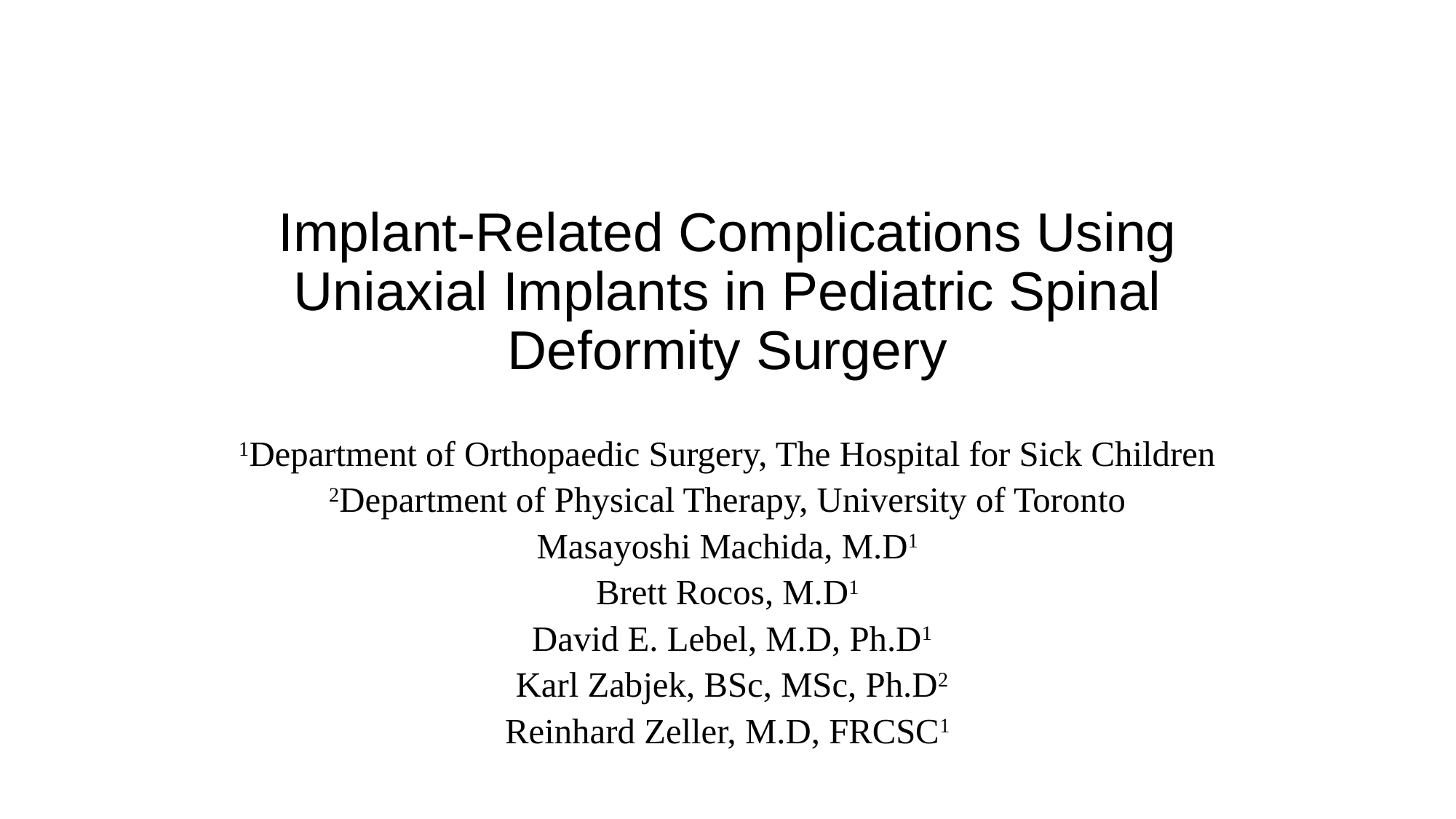

# Implant-Related Complications Using Uniaxial Implants in Pediatric Spinal Deformity Surgery
1Department of Orthopaedic Surgery, The Hospital for Sick Children
2Department of Physical Therapy, University of Toronto
Masayoshi Machida, M.D1
Brett Rocos, M.D1
 David E. Lebel, M.D, Ph.D1
 Karl Zabjek, BSc, MSc, Ph.D2
Reinhard Zeller, M.D, FRCSC1